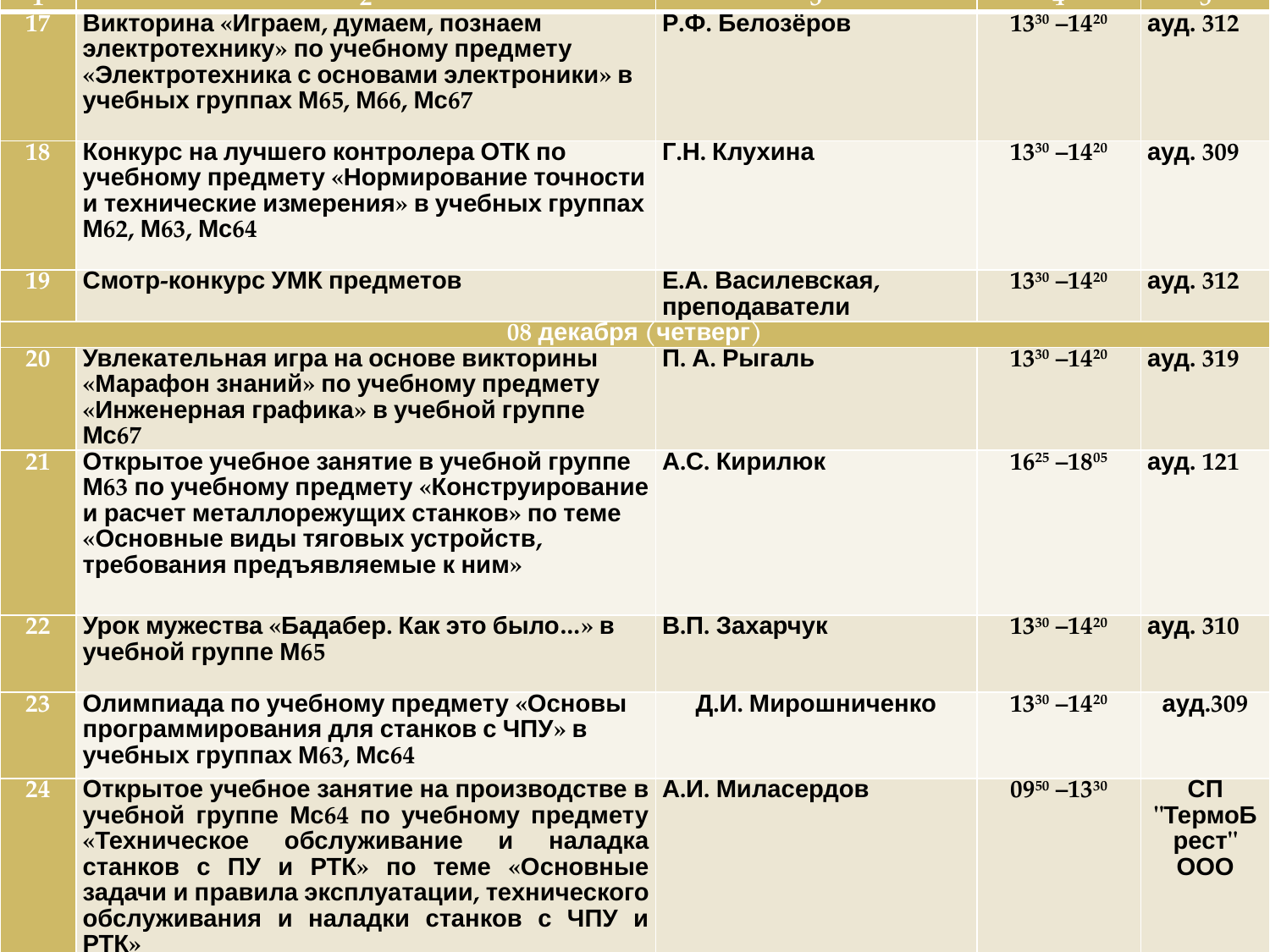

| 1 | 2 | 3 | 4 | 5 |
| --- | --- | --- | --- | --- |
| 17 | Викторина «Играем, думаем, познаем электротехнику» по учебному предмету «Электротехника с основами электроники» в учебных группах М65, М66, Мс67 | Р.Ф. Белозёров | 1330 –1420 | ауд. 312 |
| 18 | Конкурс на лучшего контролера ОТК по учебному предмету «Нормирование точности и технические измерения» в учебных группах М62, М63, Мс64 | Г.Н. Клухина | 1330 –1420 | ауд. 309 |
| 19 | Смотр-конкурс УМК предметов | Е.А. Василевская, преподаватели | 1330 –1420 | ауд. 312 |
| 08 декабря (четверг) |  |  |  |  |
| 20 | Увлекательная игра на основе викторины «Марафон знаний» по учебному предмету «Инженерная графика» в учебной группе Мс67 | П. А. Рыгаль | 1330 –1420 | ауд. 319 |
| 21 | Открытое учебное занятие в учебной группе М63 по учебному предмету «Конструирование и расчет металлорежущих станков» по теме «Основные виды тяговых устройств, требования предъявляемые к ним» | А.С. Кирилюк | 1625 –1805 | ауд. 121 |
| 22 | Урок мужества «Бадабер. Как это было…» в учебной группе М65 | В.П. Захарчук | 1330 –1420 | ауд. 310 |
| 23 | Олимпиада по учебному предмету «Основы программирования для станков с ЧПУ» в учебных группах М63, Мс64 | Д.И. Мирошниченко | 1330 –1420 | ауд.309 |
| 24 | Открытое учебное занятие на производстве в учебной группе Мс64 по учебному предмету «Техническое обслуживание и наладка станков с ПУ и РТК» по теме «Основные задачи и правила эксплуатации, технического обслуживания и наладки станков с ЧПУ и РТК» | А.И. Миласердов | 0950 –1330 | СП "ТермоБрест" ООО |